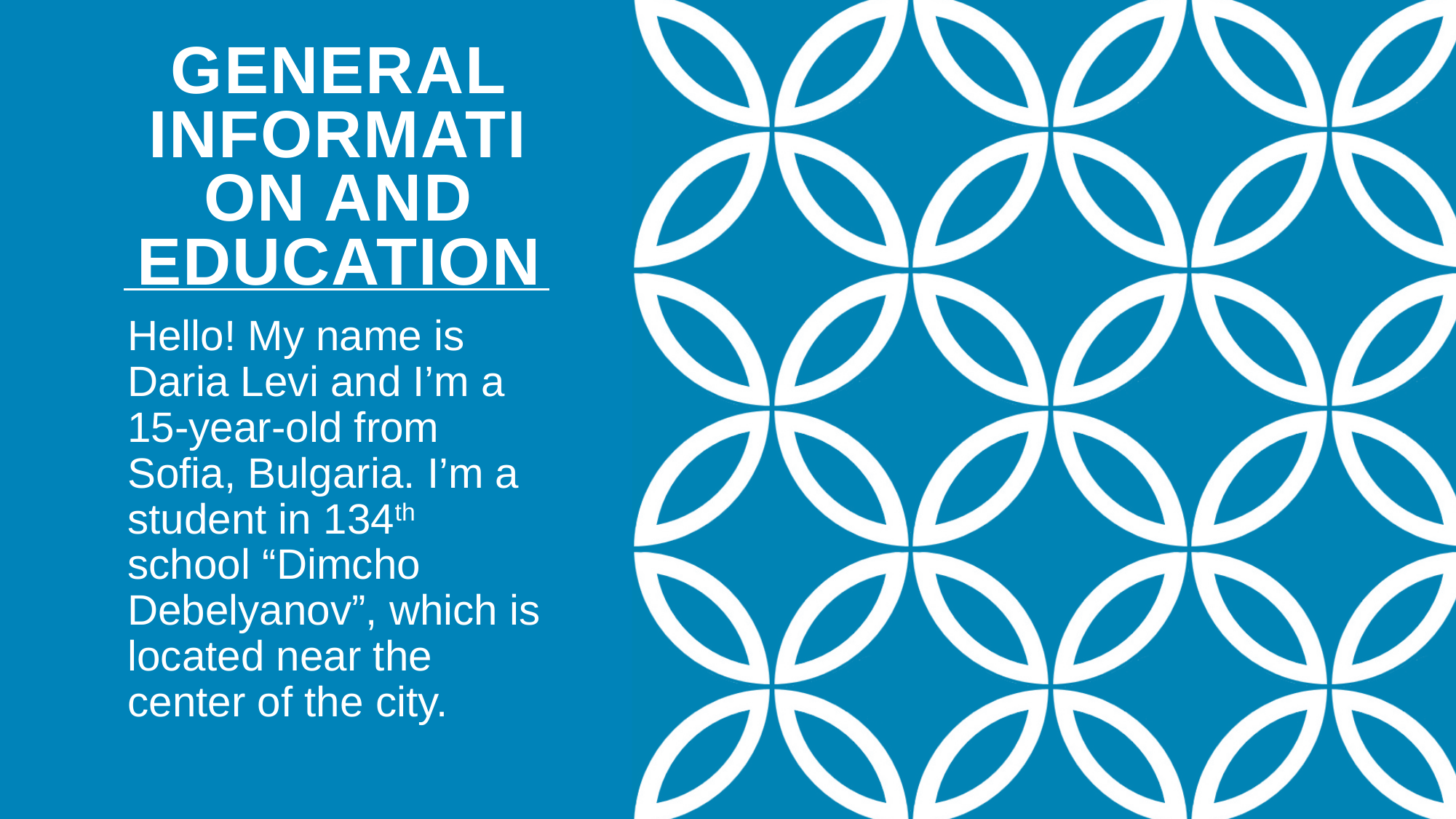

# General information and education
Hello! My name is Daria Levi and I’m a 15-year-old from Sofia, Bulgaria. I’m a student in 134th school “Dimcho Debelyanov”, which is located near the center of the city.